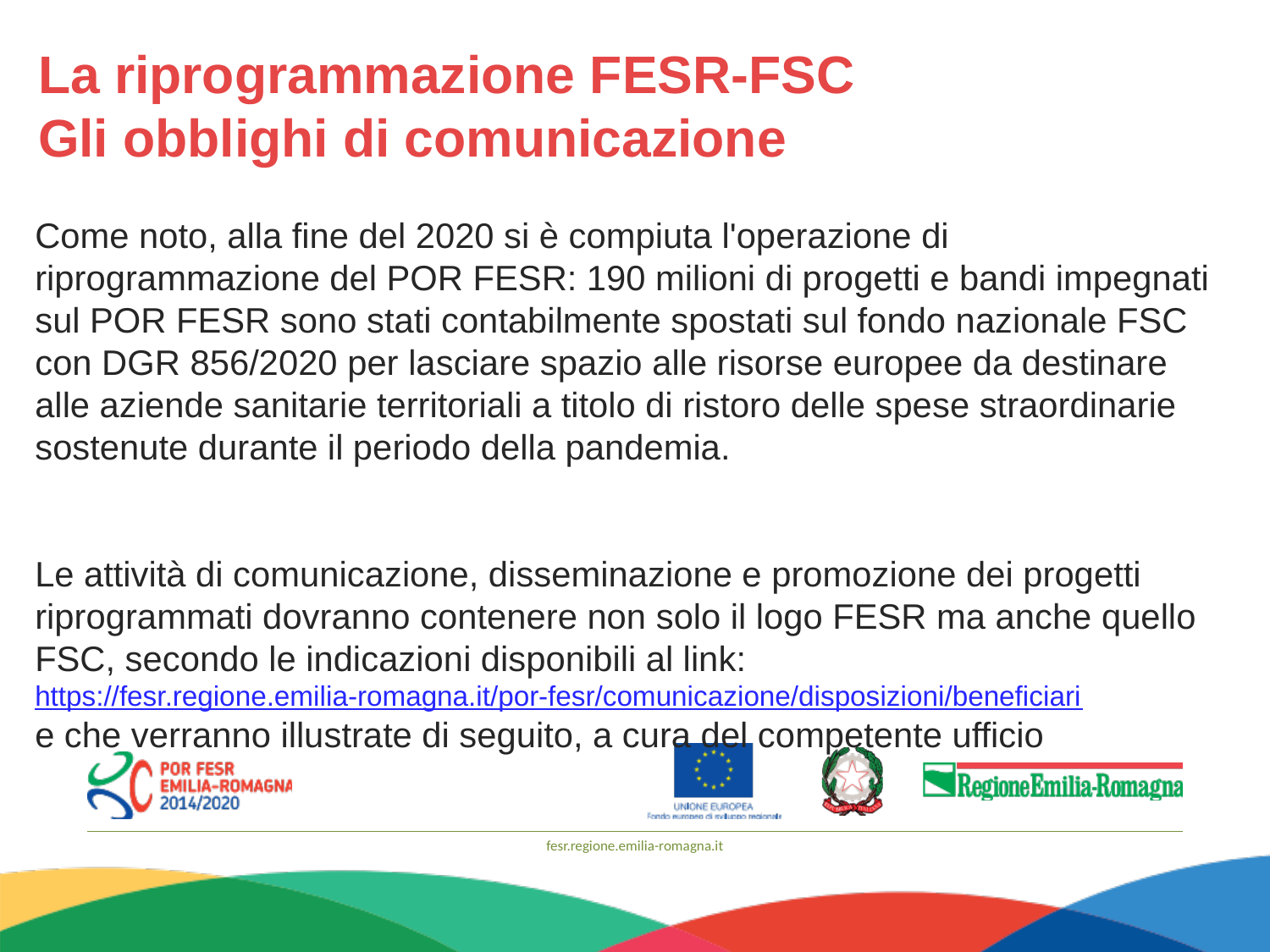

La riprogrammazione FESR-FSC
Gli obblighi di comunicazione
Come noto, alla fine del 2020 si è compiuta l'operazione di riprogrammazione del POR FESR: 190 milioni di progetti e bandi impegnati sul POR FESR sono stati contabilmente spostati sul fondo nazionale FSC con DGR 856/2020 per lasciare spazio alle risorse europee da destinare alle aziende sanitarie territoriali a titolo di ristoro delle spese straordinarie sostenute durante il periodo della pandemia.

Le attività di comunicazione, disseminazione e promozione dei progetti riprogrammati dovranno contenere non solo il logo FESR ma anche quello FSC, secondo le indicazioni disponibili al link:
https://fesr.regione.emilia-romagna.it/por-fesr/comunicazione/disposizioni/beneficiari
e che verranno illustrate di seguito, a cura del competente ufficio